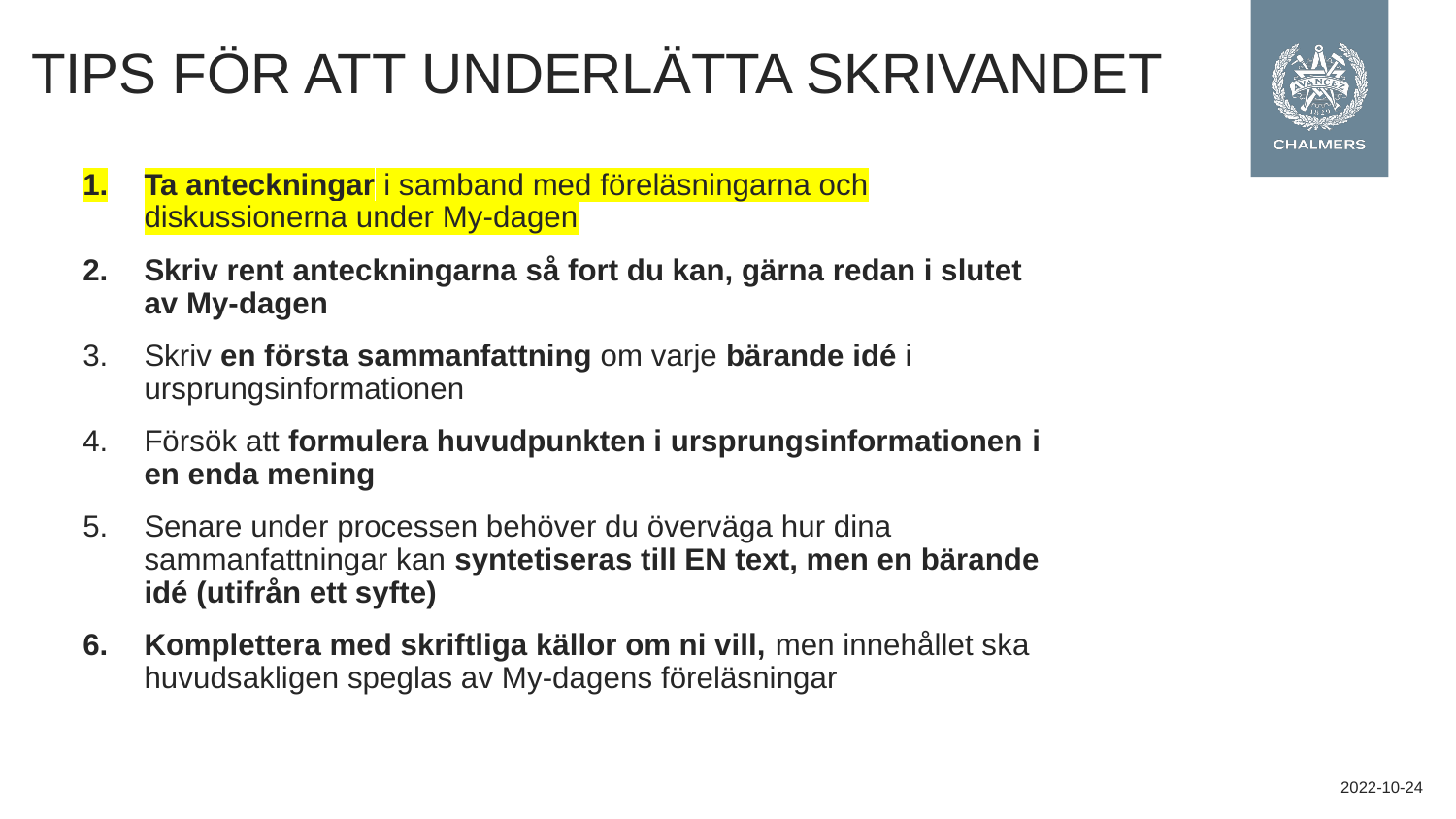

TIPS FÖR ATT UNDERLÄTTA SKRIVANDET
Ta anteckningar i samband med föreläsningarna och diskussionerna under My-dagen
Skriv rent anteckningarna så fort du kan, gärna redan i slutet av My-dagen
Skriv en första sammanfattning om varje bärande idé i ursprungsinformationen
Försök att formulera huvudpunkten i ursprungsinformationen i en enda mening
Senare under processen behöver du överväga hur dina sammanfattningar kan syntetiseras till EN text, men en bärande idé (utifrån ett syfte)
Komplettera med skriftliga källor om ni vill, men innehållet ska huvudsakligen speglas av My-dagens föreläsningar